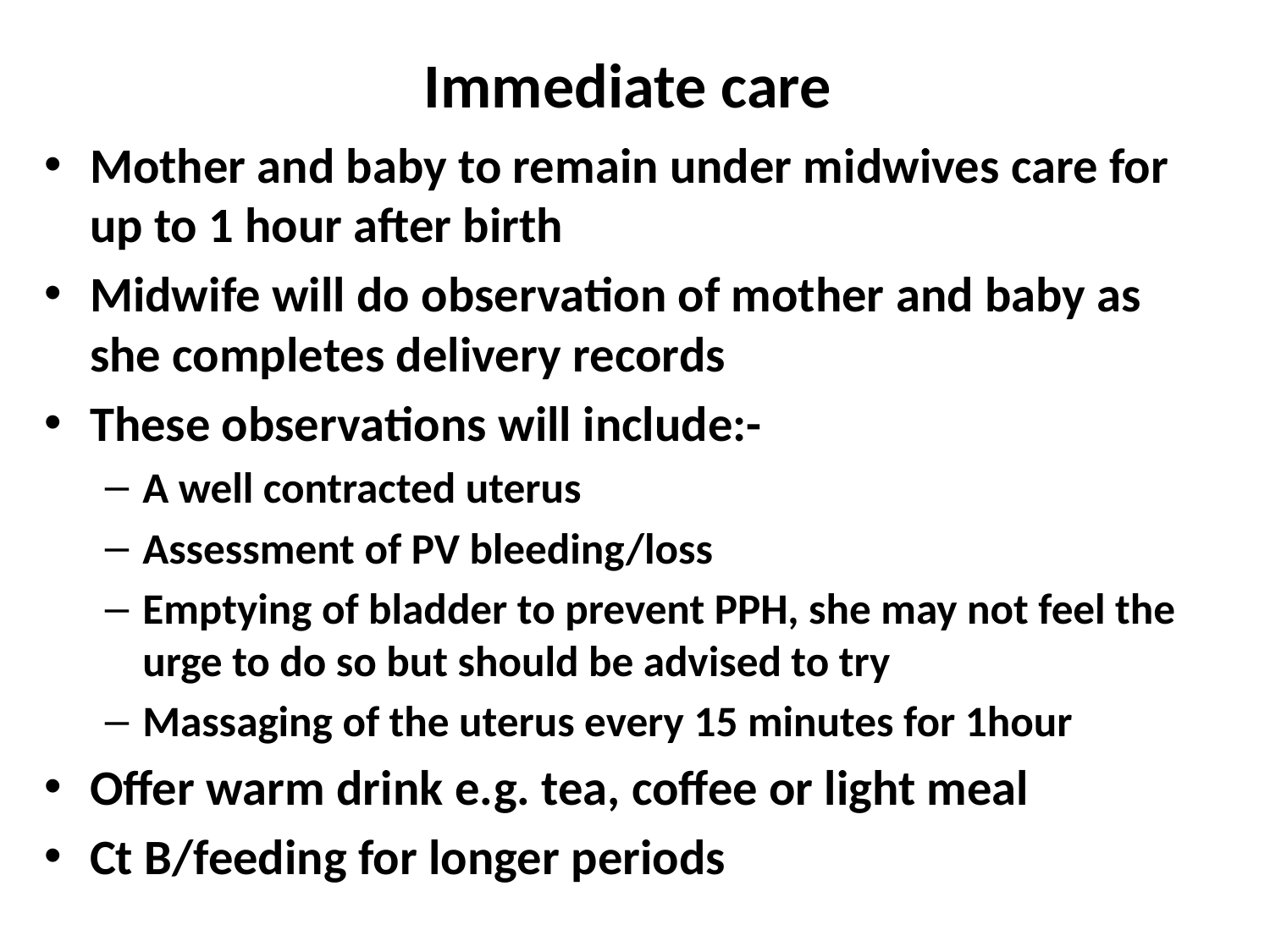

# Immediate care
Mother and baby to remain under midwives care for up to 1 hour after birth
Midwife will do observation of mother and baby as she completes delivery records
These observations will include:-
A well contracted uterus
Assessment of PV bleeding/loss
Emptying of bladder to prevent PPH, she may not feel the urge to do so but should be advised to try
Massaging of the uterus every 15 minutes for 1hour
Offer warm drink e.g. tea, coffee or light meal
Ct B/feeding for longer periods